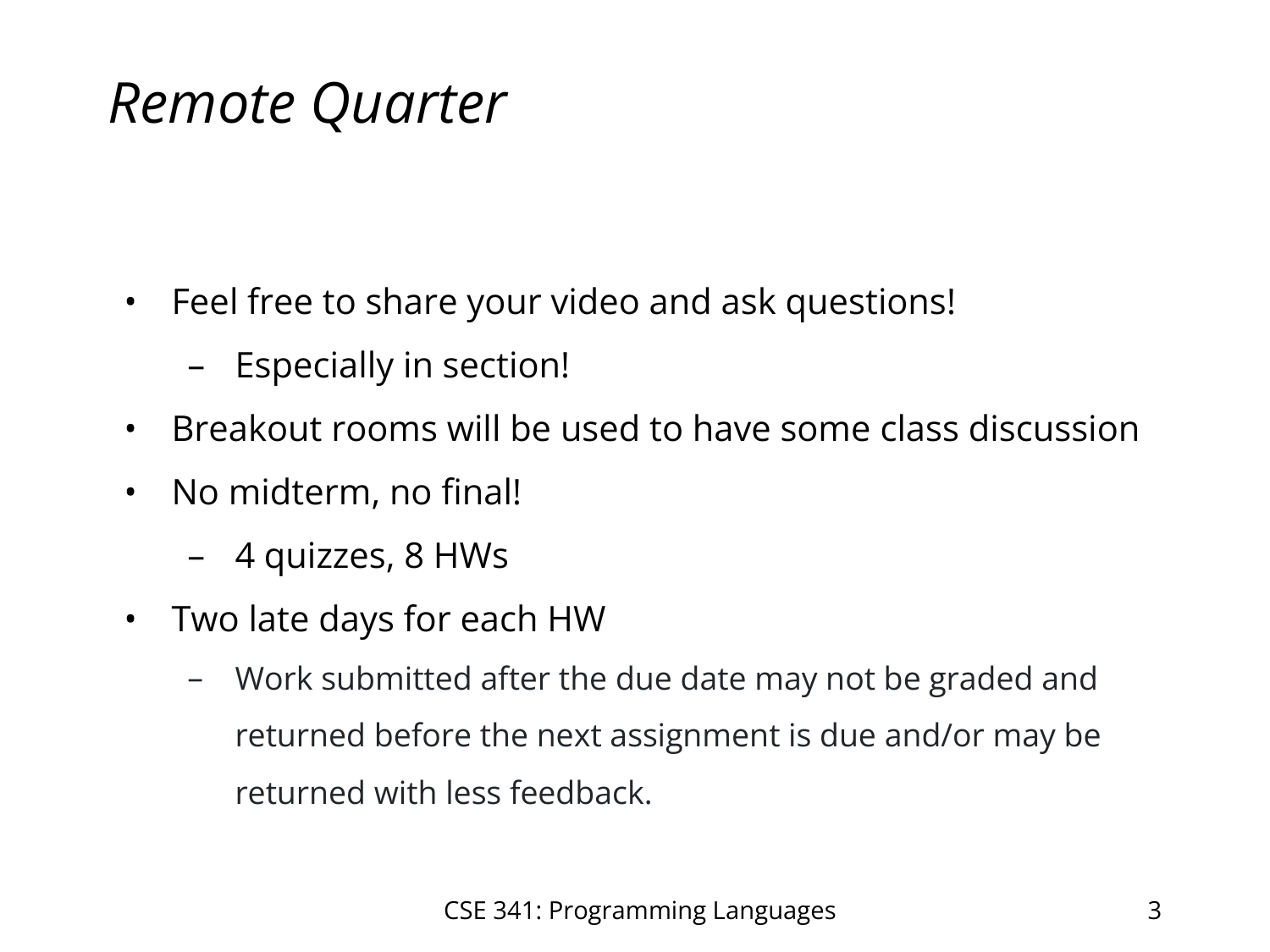

# Remote Quarter
Feel free to share your video and ask questions!
Especially in section!
Breakout rooms will be used to have some class discussion
No midterm, no final!
4 quizzes, 8 HWs
Two late days for each HW
Work submitted after the due date may not be graded and returned before the next assignment is due and/or may be returned with less feedback.
CSE 341: Programming Languages
3